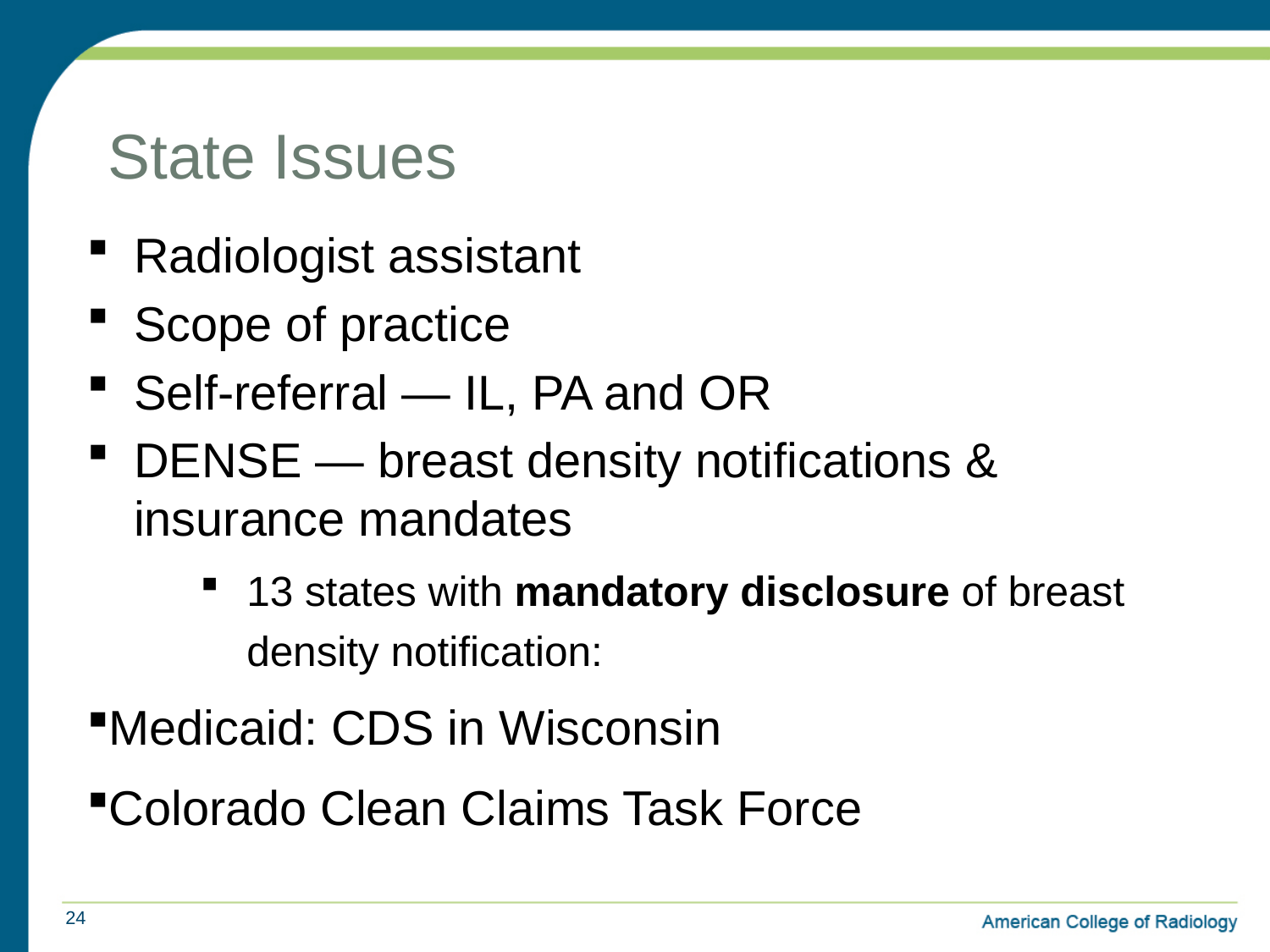

# State Issues
Radiologist assistant
Scope of practice
Self-referral ― IL, PA and OR
DENSE — breast density notifications & insurance mandates
13 states with mandatory disclosure of breast density notification:
Medicaid: CDS in Wisconsin
Colorado Clean Claims Task Force

24